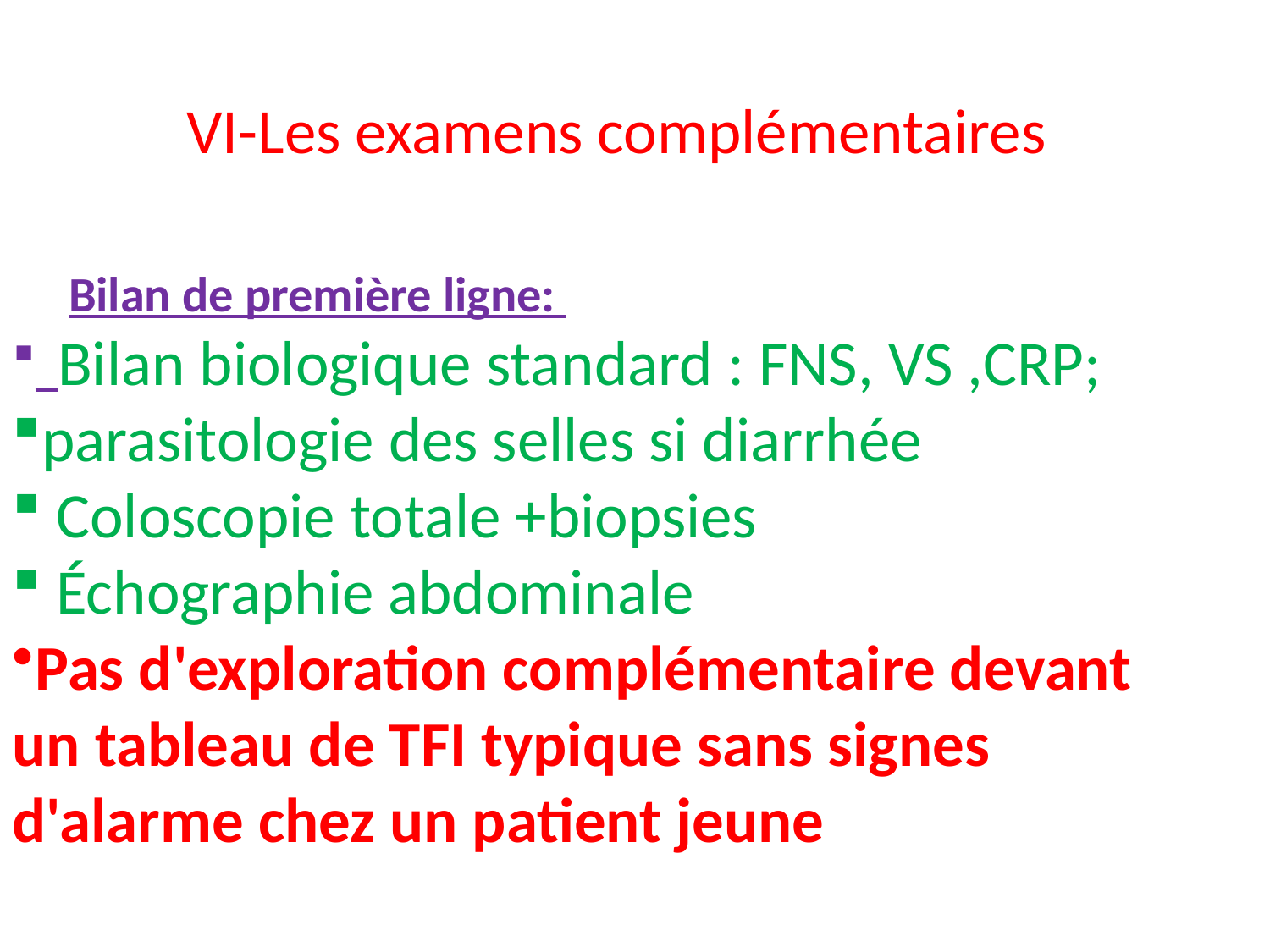

# VI-Les examens complémentaires
     Bilan de première ligne:
  Bilan biologique standard : FNS, VS ,CRP;
parasitologie des selles si diarrhée
 Coloscopie totale +biopsies
 Échographie abdominale
Pas d'exploration complémentaire devant un tableau de TFI typique sans signes d'alarme chez un patient jeune